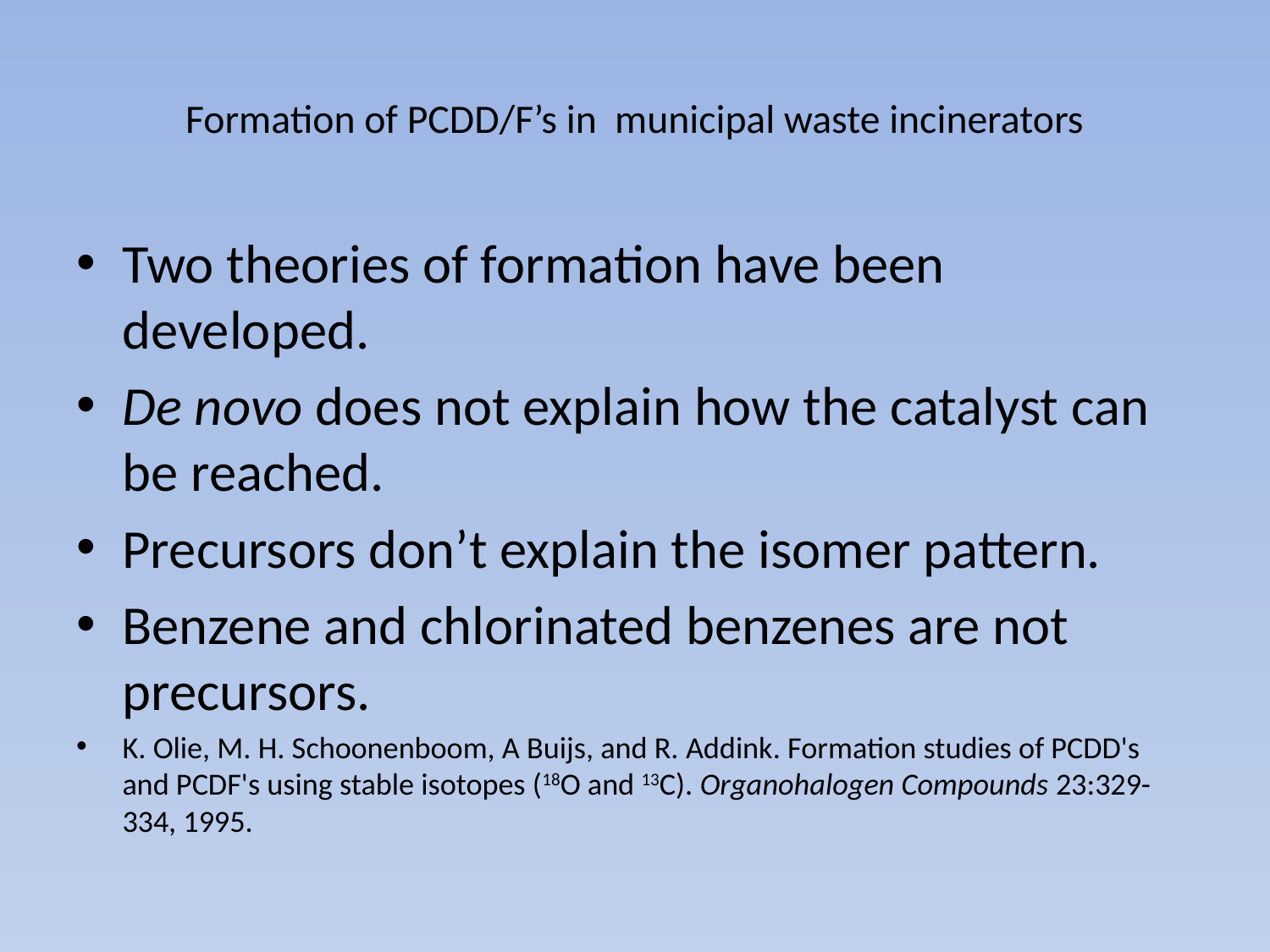

# Formation of PCDD/F’s in  municipal waste incinerators
Two theories of formation have been developed.
De novo does not explain how the catalyst can be reached.
Precursors don’t explain the isomer pattern.
Benzene and chlorinated benzenes are not  precursors.
K. Olie, M. H. Schoonenboom, A Buijs, and R. Addink. Formation studies of PCDD's and PCDF's using stable isotopes (18O and 13C). Organohalogen Compounds 23:329-334, 1995.